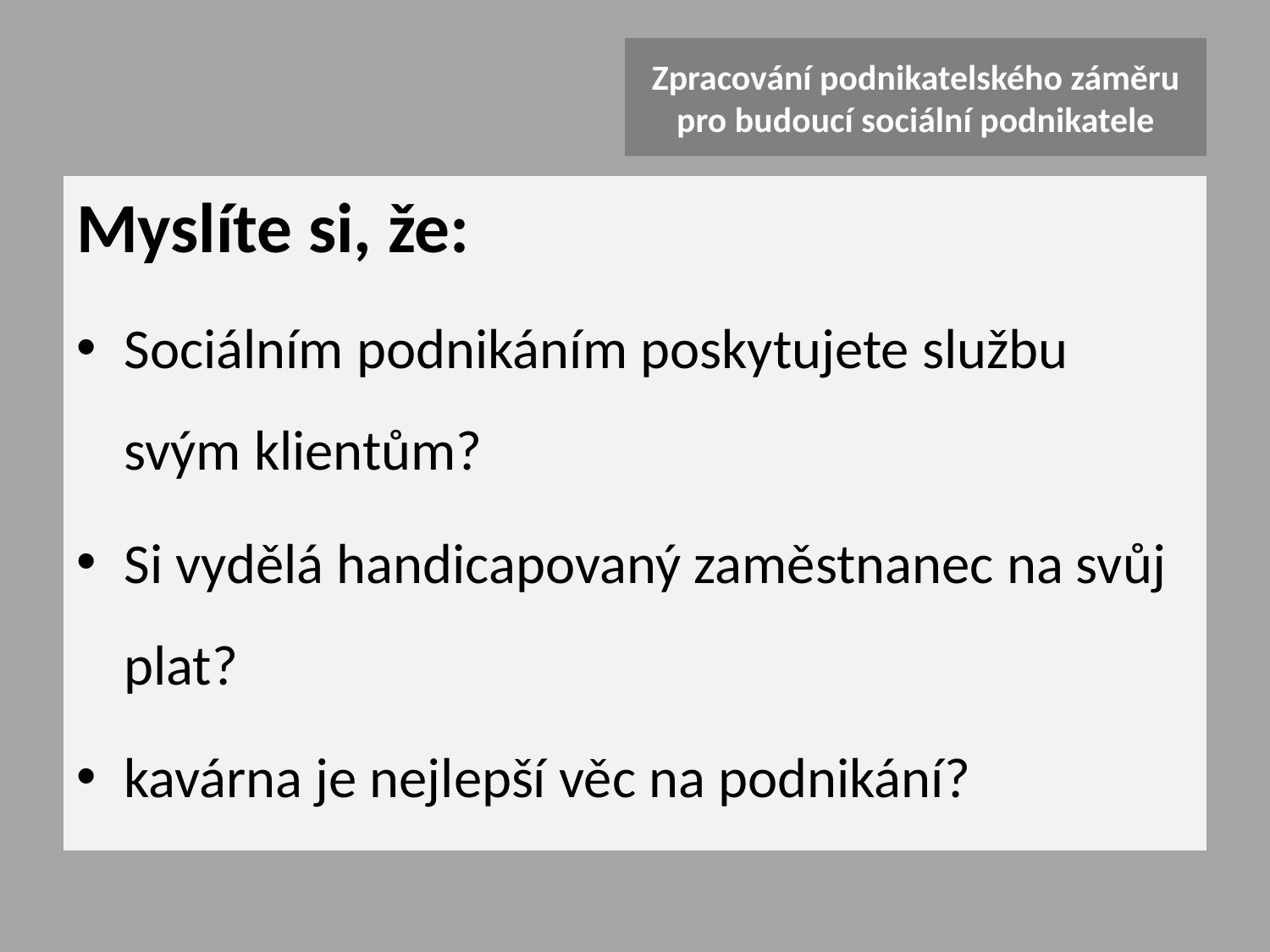

# Zpracování podnikatelského záměru pro budoucí sociální podnikatele
Myslíte si, že:
Sociálním podnikáním poskytujete službu svým klientům?
Si vydělá handicapovaný zaměstnanec na svůj plat?
kavárna je nejlepší věc na podnikání?